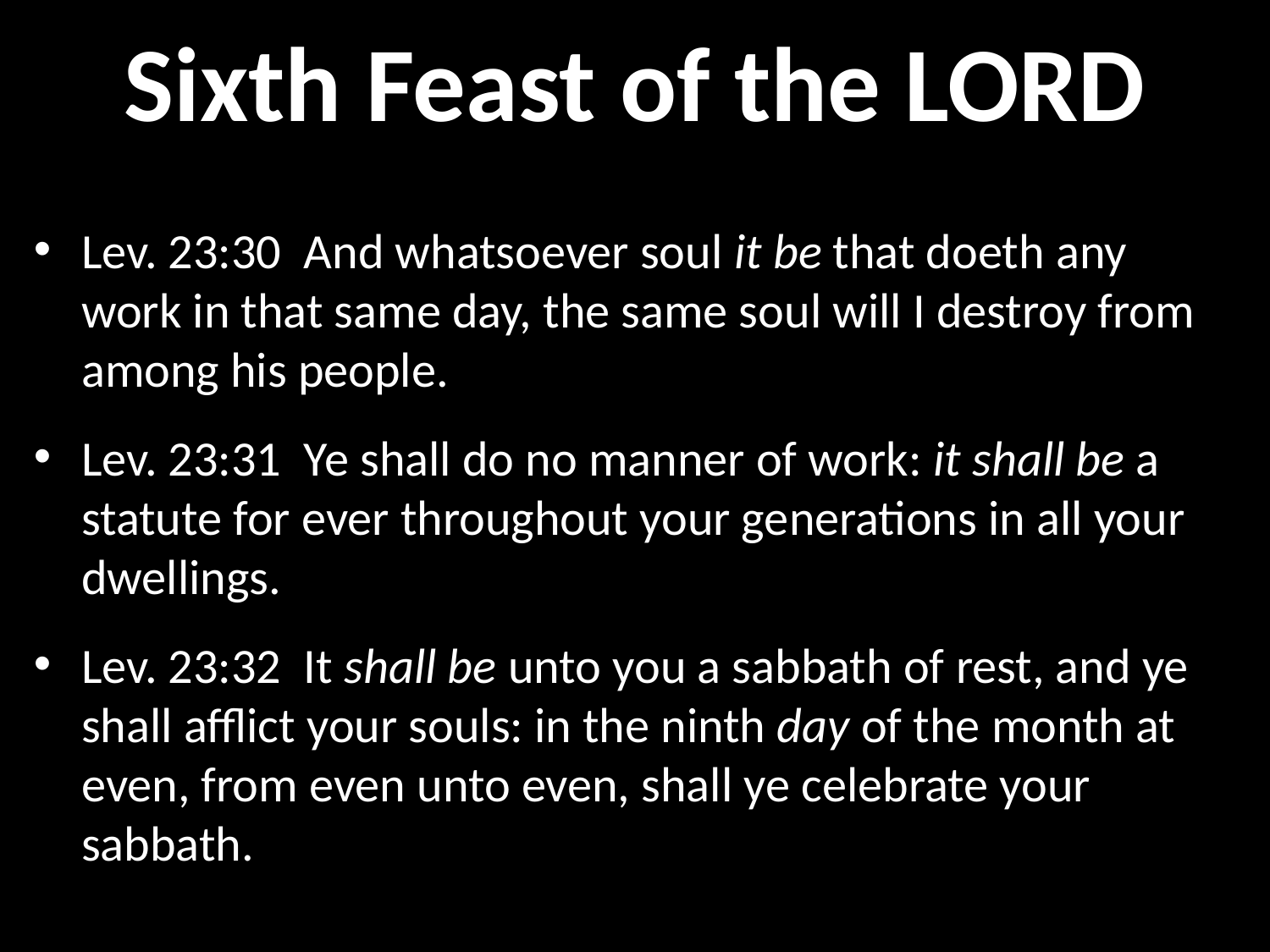

# Sixth Feast of the LORD
Lev. 23:30  And whatsoever soul it be that doeth any work in that same day, the same soul will I destroy from among his people.

Lev. 23:31  Ye shall do no manner of work: it shall be a statute for ever throughout your generations in all your dwellings.

Lev. 23:32  It shall be unto you a sabbath of rest, and ye shall afflict your souls: in the ninth day of the month at even, from even unto even, shall ye celebrate your sabbath.